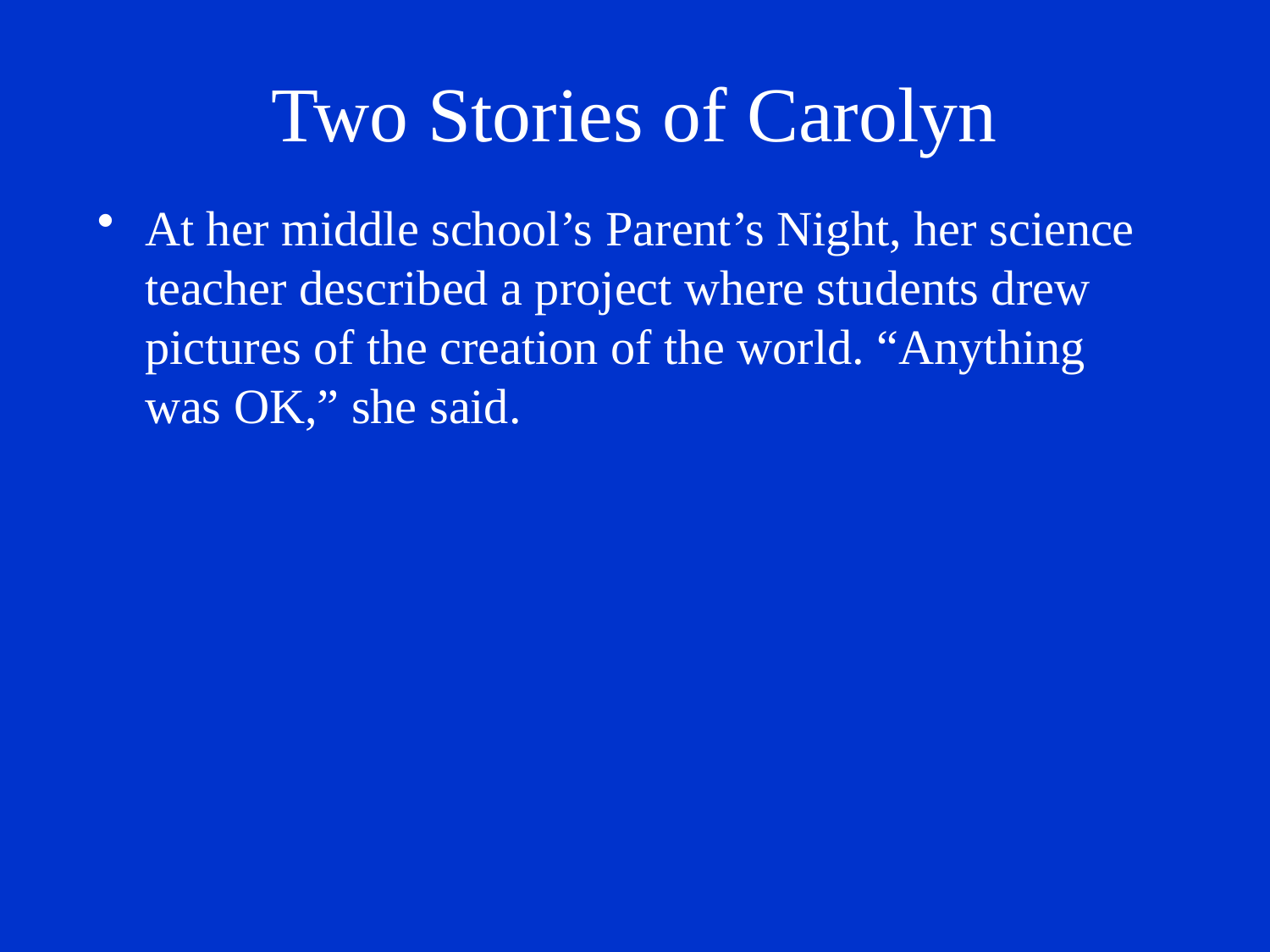

# Two Stories of Carolyn
At her middle school’s Parent’s Night, her science teacher described a project where students drew pictures of the creation of the world. “Anything was OK,” she said.